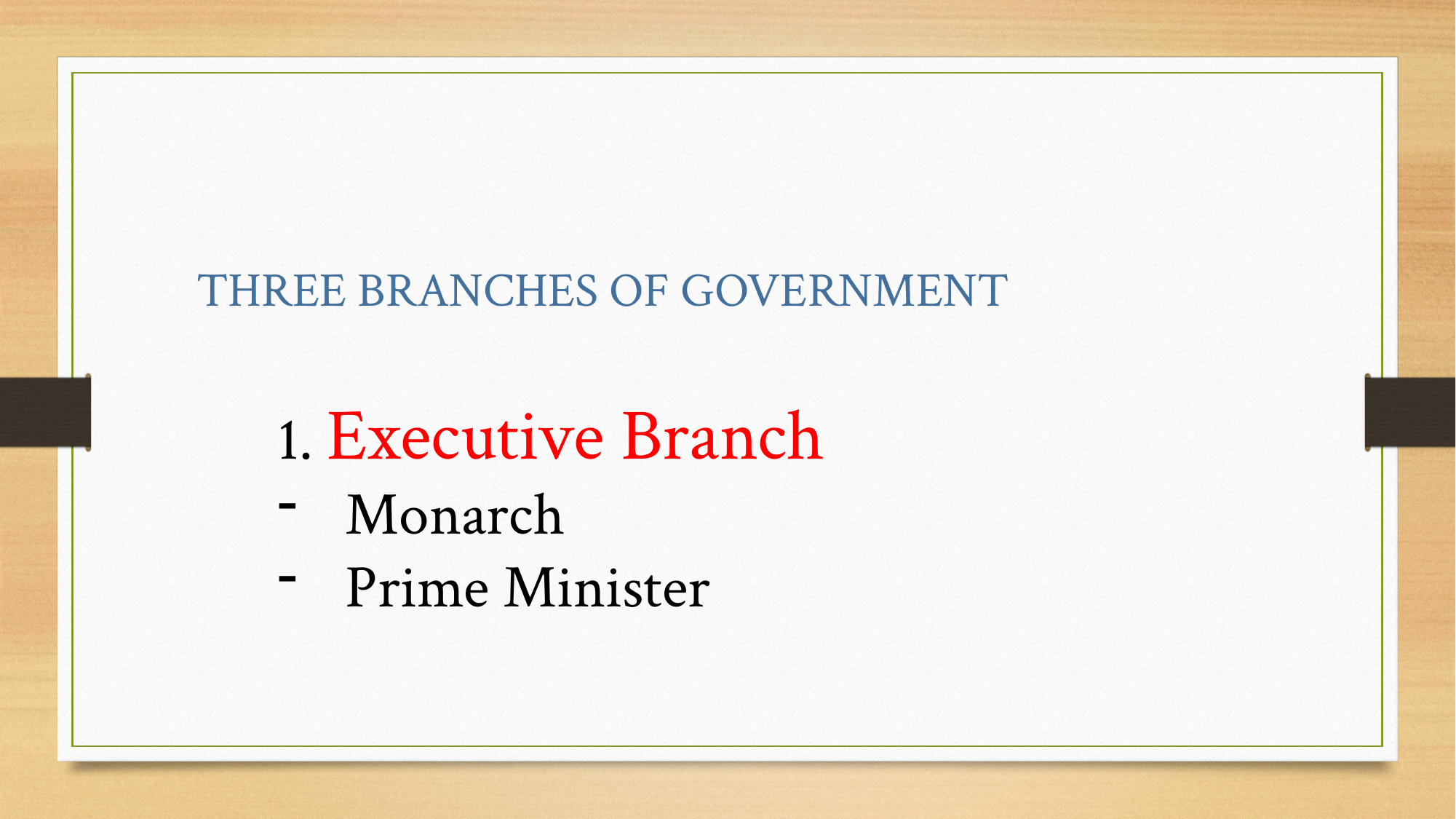

THREE BRANCHES OF GOVERNMENT
1. Executive Branch
Monarch
Prime Minister